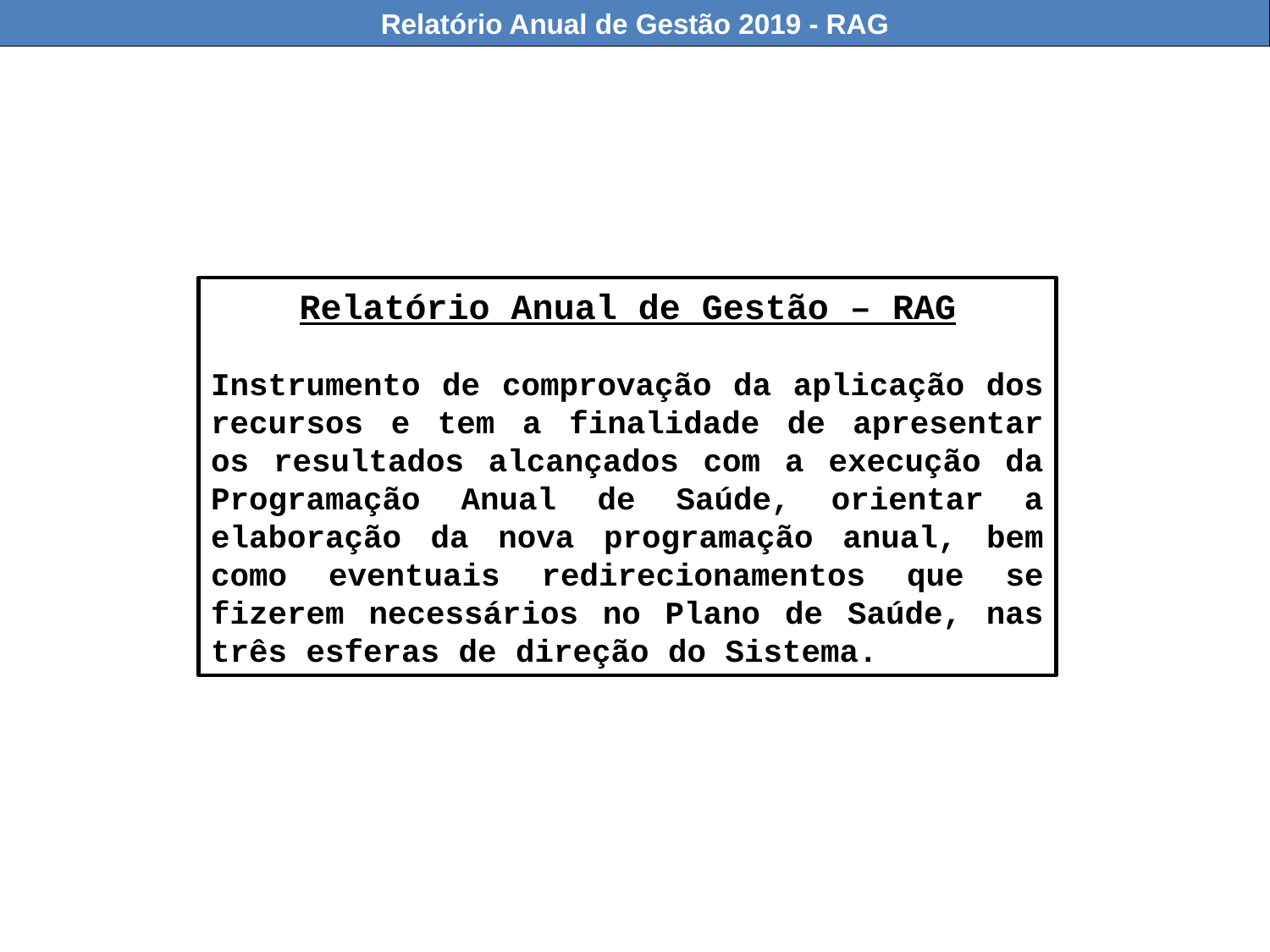

Relatório Anual de Gestão 2019 - RAG
Relatório Anual de Gestão – RAG

Instrumento de comprovação da aplicação dos recursos e tem a finalidade de apresentar os resultados alcançados com a execução da Programação Anual de Saúde, orientar a elaboração da nova programação anual, bem como eventuais redirecionamentos que se fizerem necessários no Plano de Saúde, nas três esferas de direção do Sistema.